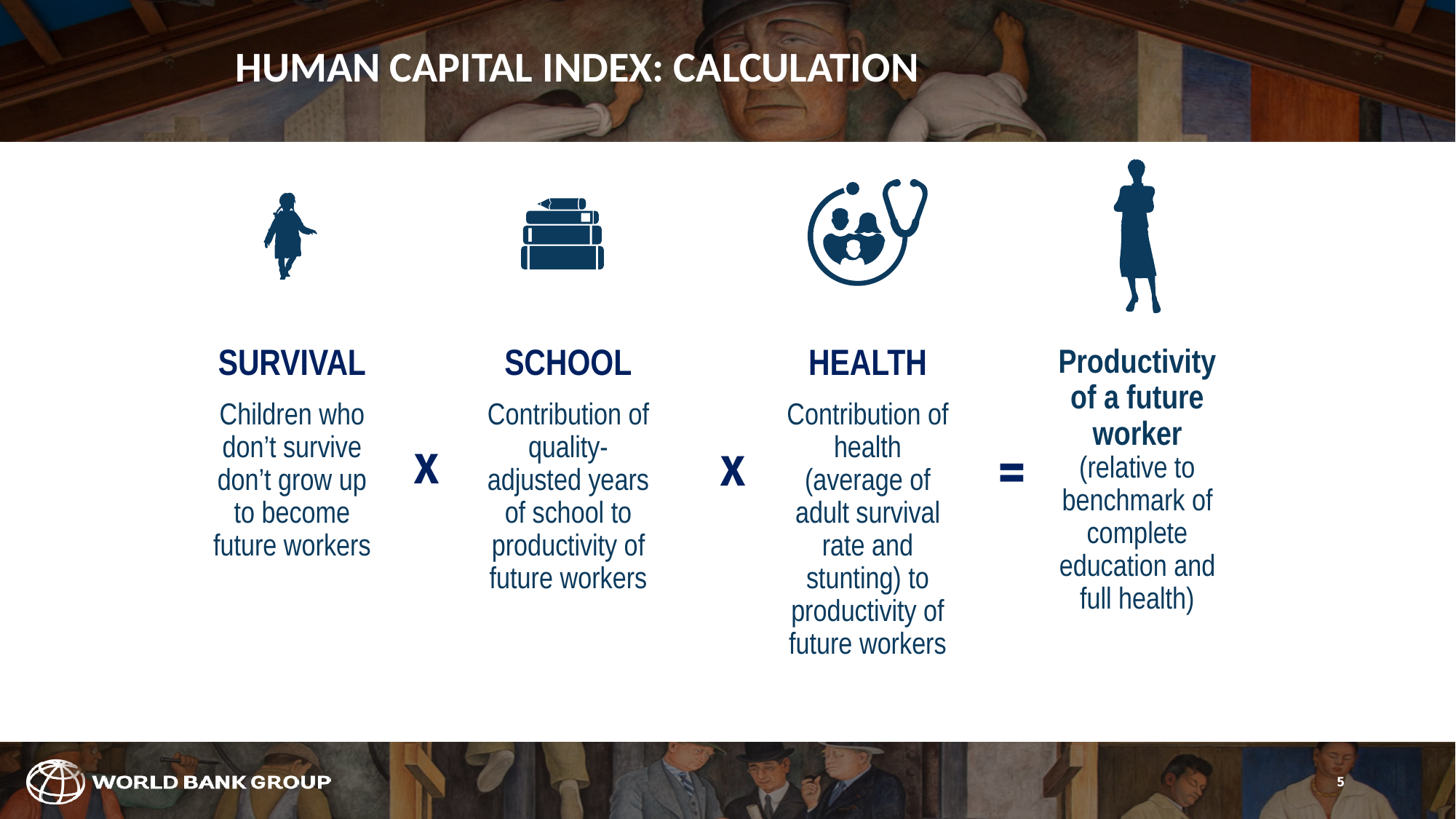

# HUMAN CAPITAL INDEX: CALCULATION

Productivity of a future worker (relative to benchmark of complete education and full health)

HEALTH
Contribution of health (average of adult survival rate and stunting) to productivity of future workers

SURVIVAL
Children who don’t survive don’t grow up to become future workers

SCHOOL
Contribution of quality-adjusted years of school to productivity of future workers
=
X
X
5